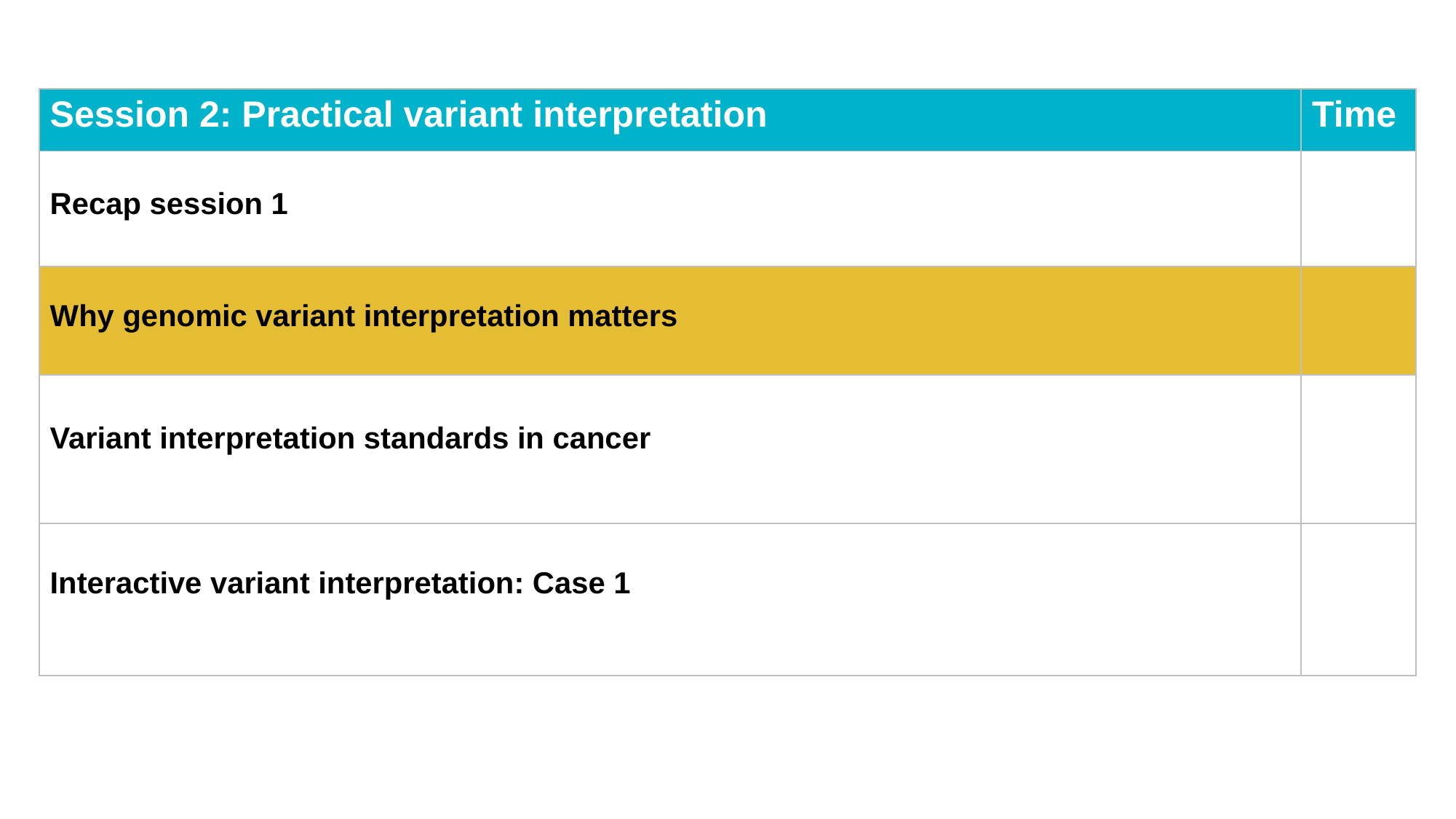

| Session 2: Practical variant interpretation | Time |
| --- | --- |
| Recap session 1 |  |
| Why genomic variant interpretation matters |  |
| Variant interpretation standards in cancer |  |
| Interactive variant interpretation: Case 1 |  |